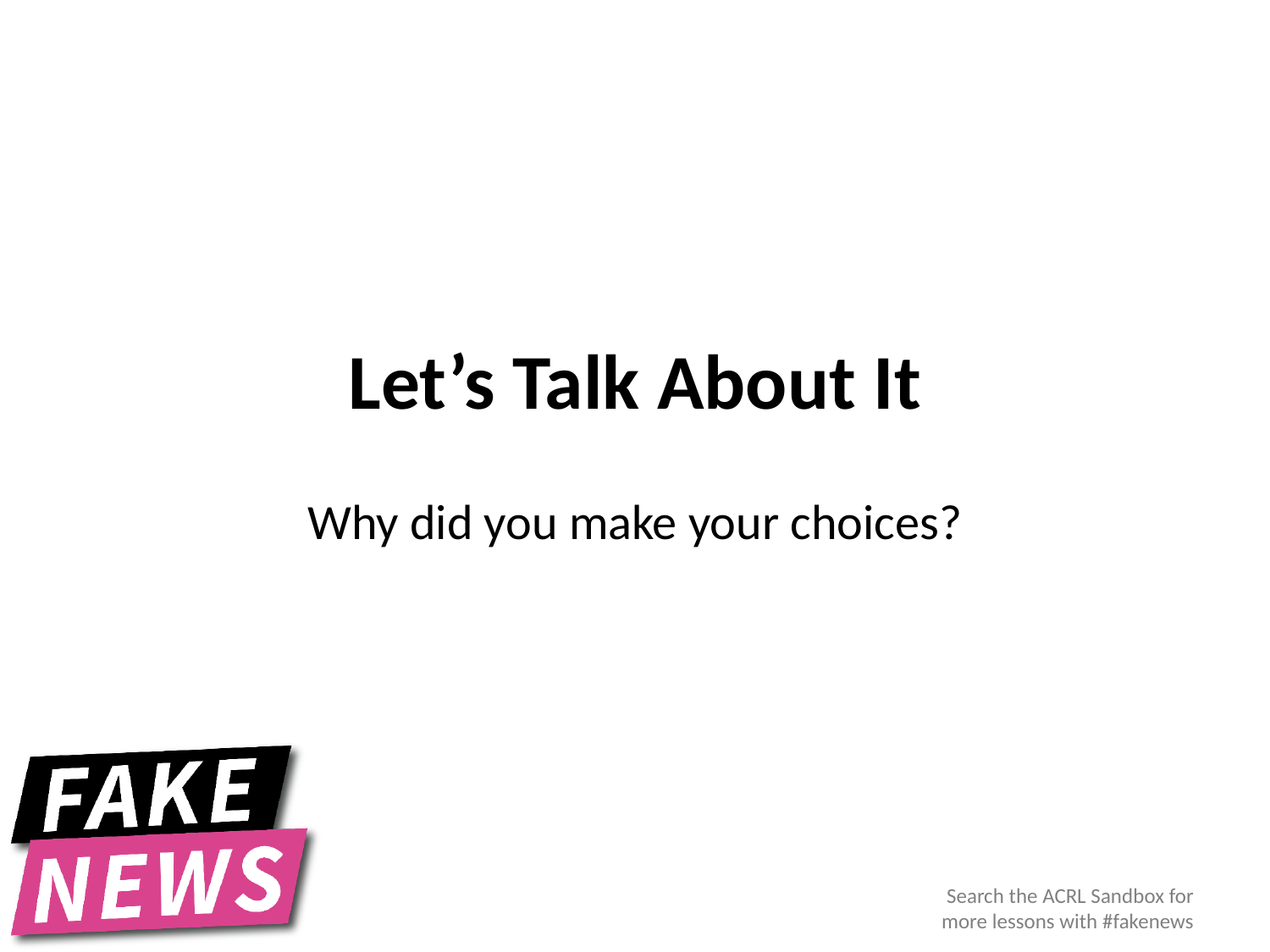

# Let’s Talk About It
Why did you make your choices?